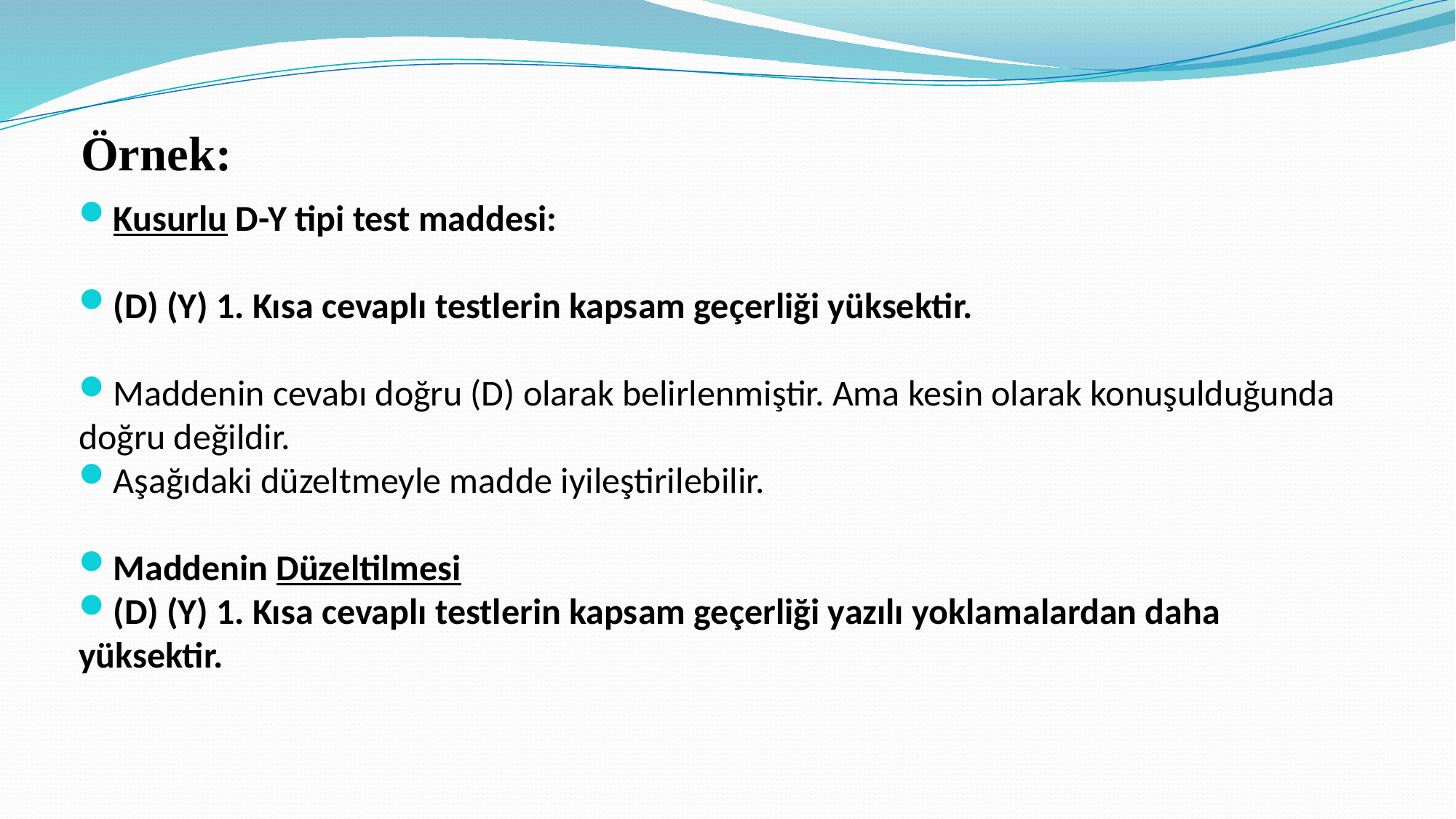

# Örnek:
Kusurlu D-Y tipi test maddesi:

(D) (Y) 1. Kısa cevaplı testlerin kapsam geçerliği yüksektir.

Maddenin cevabı doğru (D) olarak belirlenmiştir. Ama kesin olarak konuşulduğunda doğru değildir.
Aşağıdaki düzeltmeyle madde iyileştirilebilir.

Maddenin Düzeltilmesi
(D) (Y) 1. Kısa cevaplı testlerin kapsam geçerliği yazılı yoklamalardan daha yüksektir.